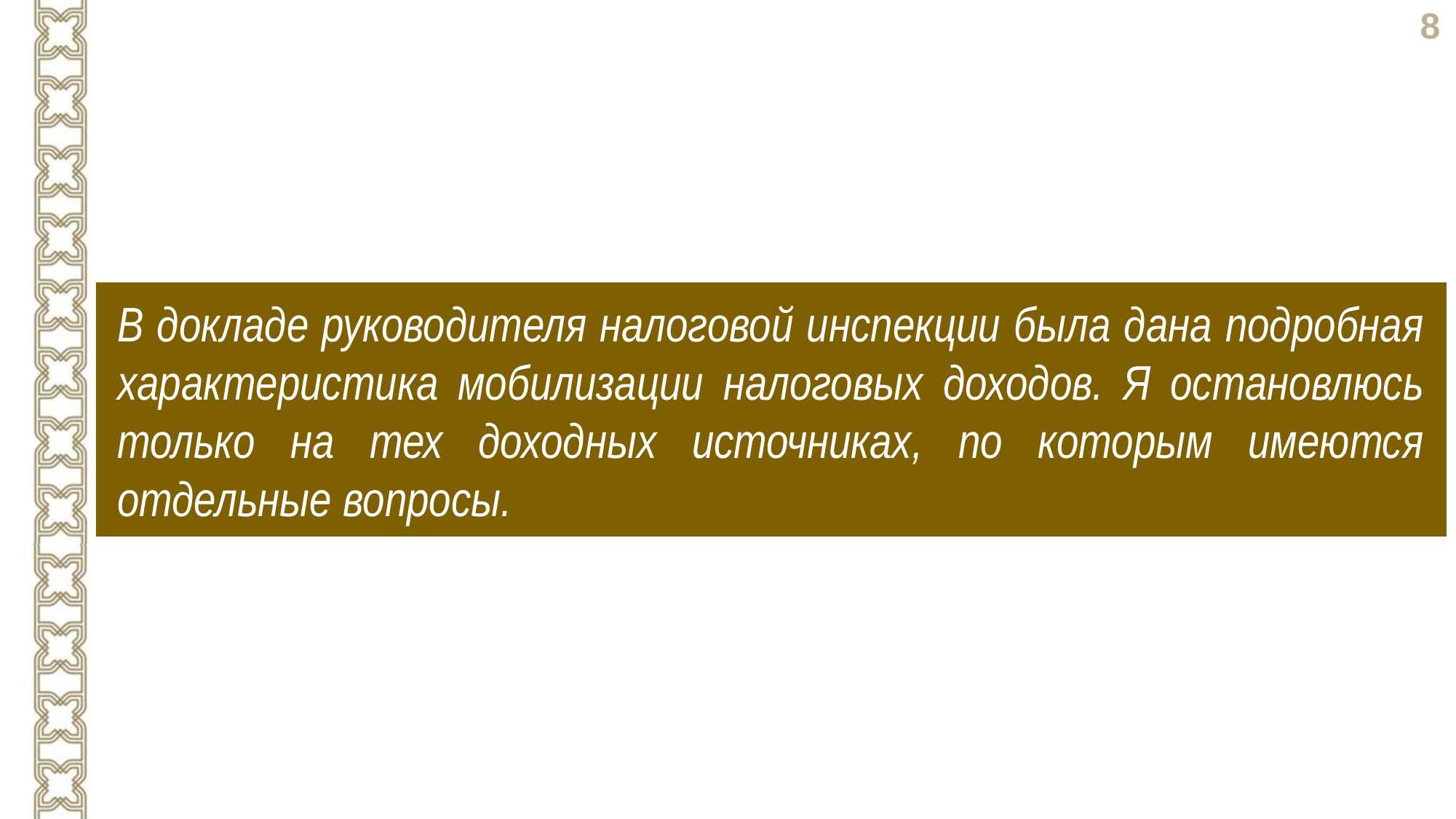

В докладе руководителя налоговой инспекции была дана подробная характеристика мобилизации налоговых доходов. Я остановлюсь только на тех доходных источниках, по которым имеются отдельные вопросы.